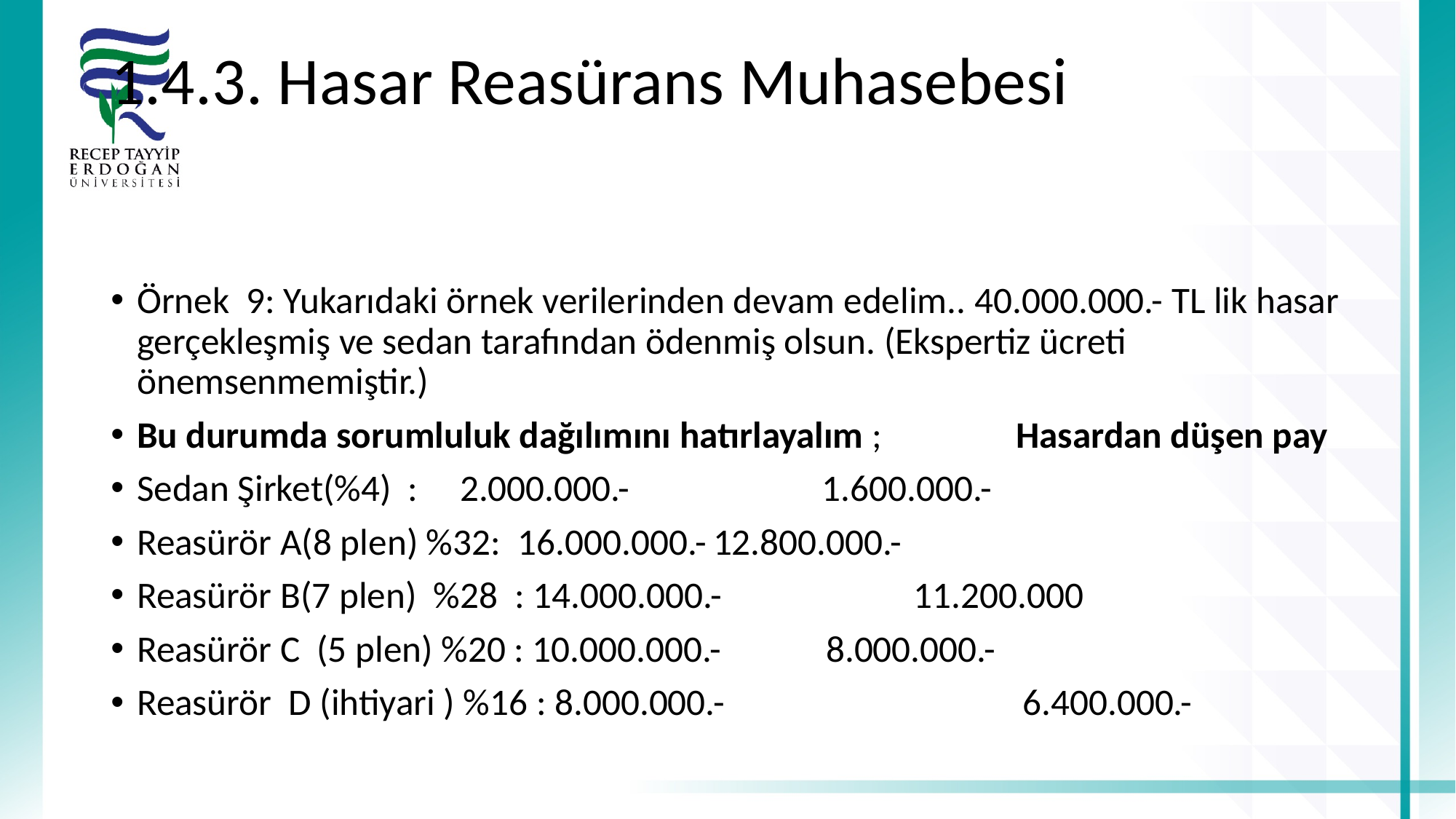

# 1.4.3. Hasar Reasürans Muhasebesi

Örnek  9: Yukarıdaki örnek verilerinden devam edelim.. 40.000.000.- TL lik hasar gerçekleşmiş ve sedan tarafından ödenmiş olsun. (Ekspertiz ücreti önemsenmemiştir.)
Bu durumda sorumluluk dağılımını hatırlayalım ;                Hasardan düşen pay
Sedan Şirket(%4)  :     2.000.000.- 			             1.600.000.-
Reasürör A(8 plen) %32:  16.000.000.-			12.800.000.-
Reasürör B(7 plen)  %28  : 14.000.000.-           		 11.200.000
Reasürör C  (5 plen) %20 : 10.000.000.-			  8.000.000.-
Reasürör  D (ihtiyari ) %16 : 8.000.000.-	 	              6.400.000.-